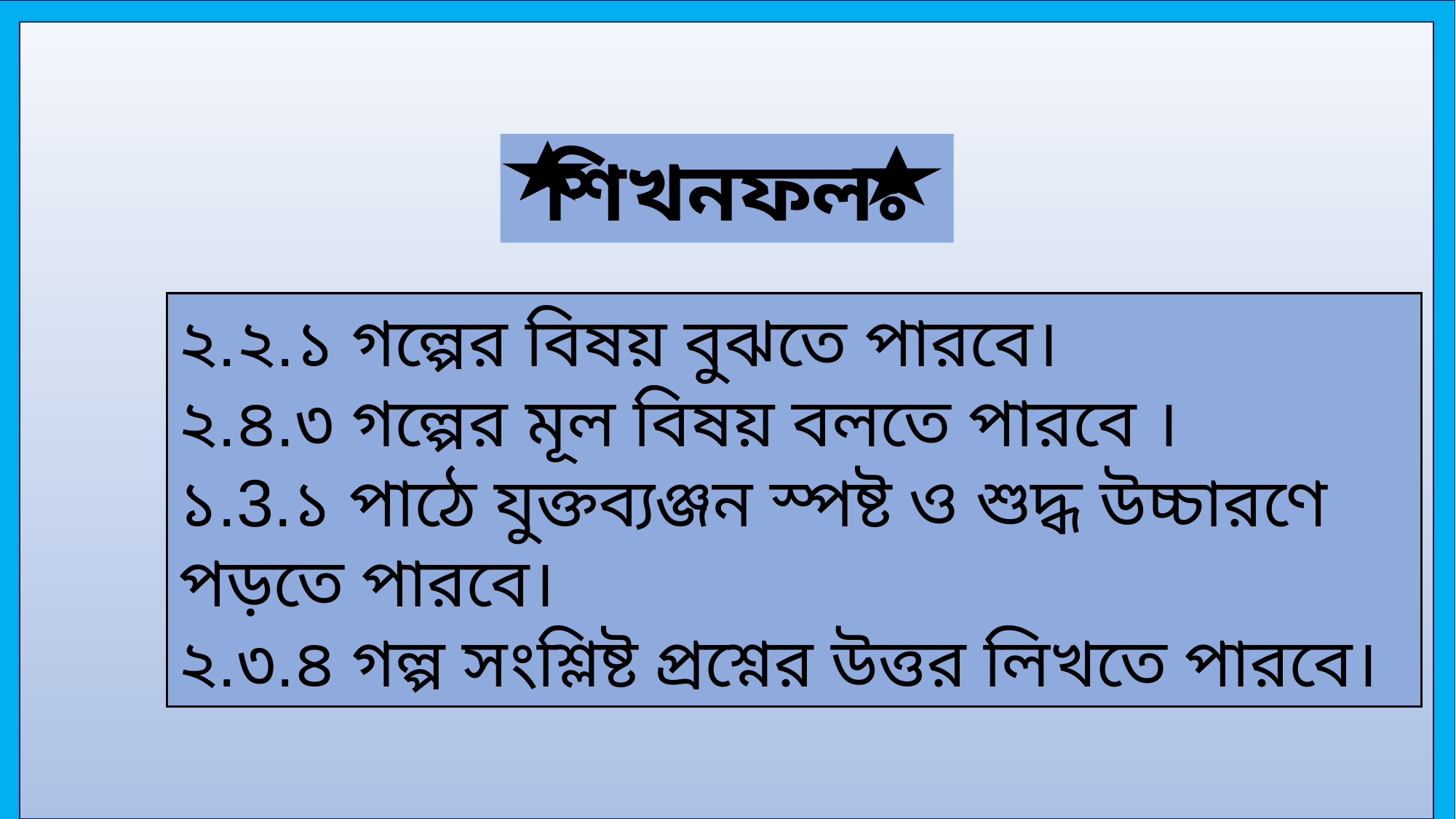

শিখনফলঃ

২.২.১ গল্পের বিষয় বুঝতে পারবে।
২.৪.৩ গল্পের মূল বিষয় বলতে পারবে ।
১.3.১ পাঠে যুক্তব্যঞ্জন স্পষ্ট ও শুদ্ধ উচ্চারণে পড়তে পারবে।
২.৩.৪ গল্প সংশ্লিষ্ট প্রশ্নের উত্তর লিখতে পারবে।
২.২.১ গল্পের বিষয় বুঝতে পারবে।
২.৪.৩ গল্পের মূল বিষয় বলতে পারবে ।
১.3.১ পাঠে যুক্তব্যঞ্জন স্পষ্ট ও শুদ্ধ উচ্চারণে পড়তে পারবে।
২.৩.৪ গল্প সংশ্লিষ্ট প্রশ্নের উত্তর লিখতে পারবে।